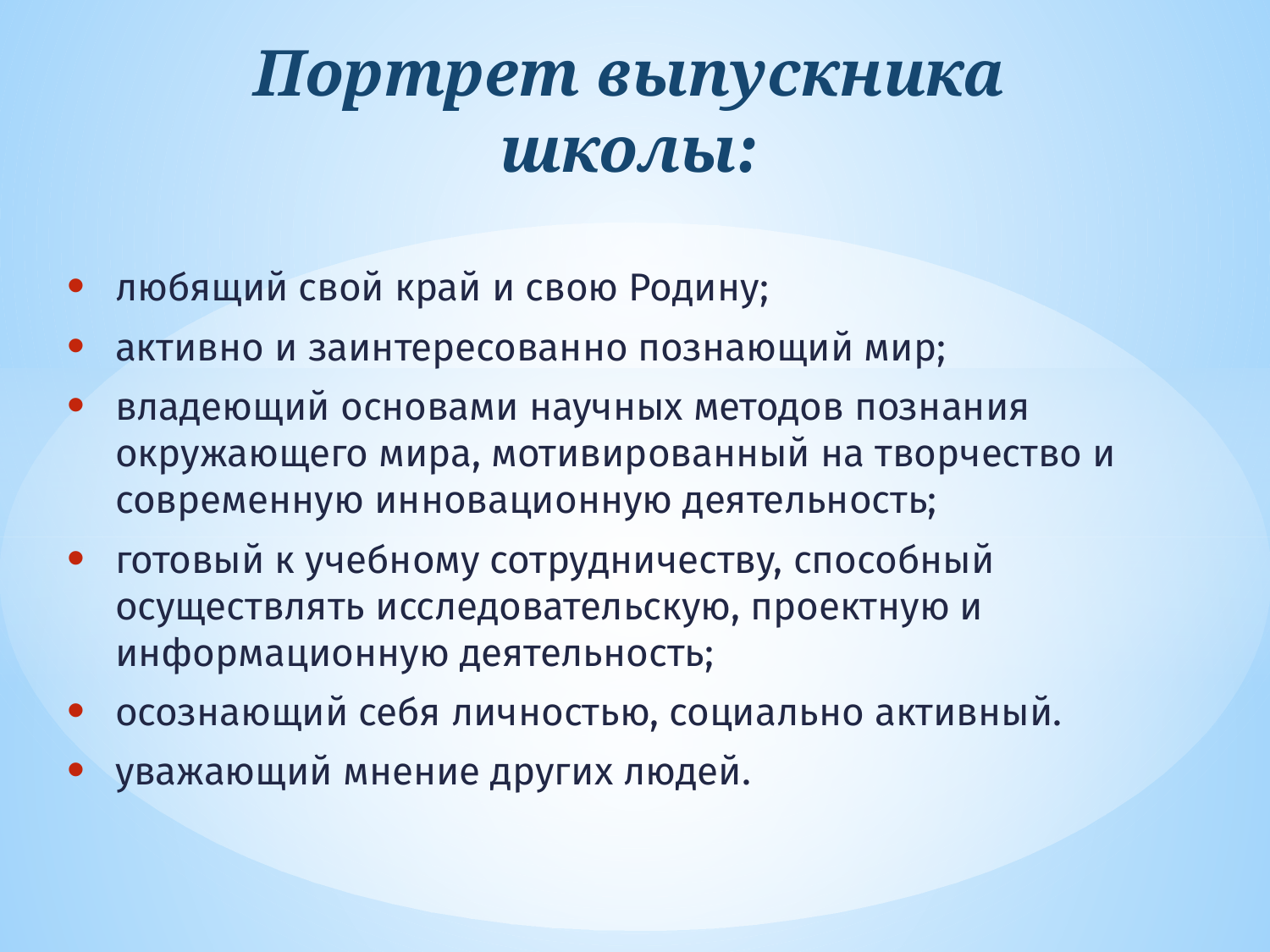

Портрет выпускника школы:
любящий свой край и свою Родину;
активно и заинтересованно познающий мир;
владеющий основами научных методов познания окружающего мира, мотивированный на творчество и современную инновационную деятельность;
готовый к учебному сотрудничеству, способный осуществлять исследовательскую, проектную и информационную деятельность;
осознающий себя личностью, социально активный.
уважающий мнение других людей.